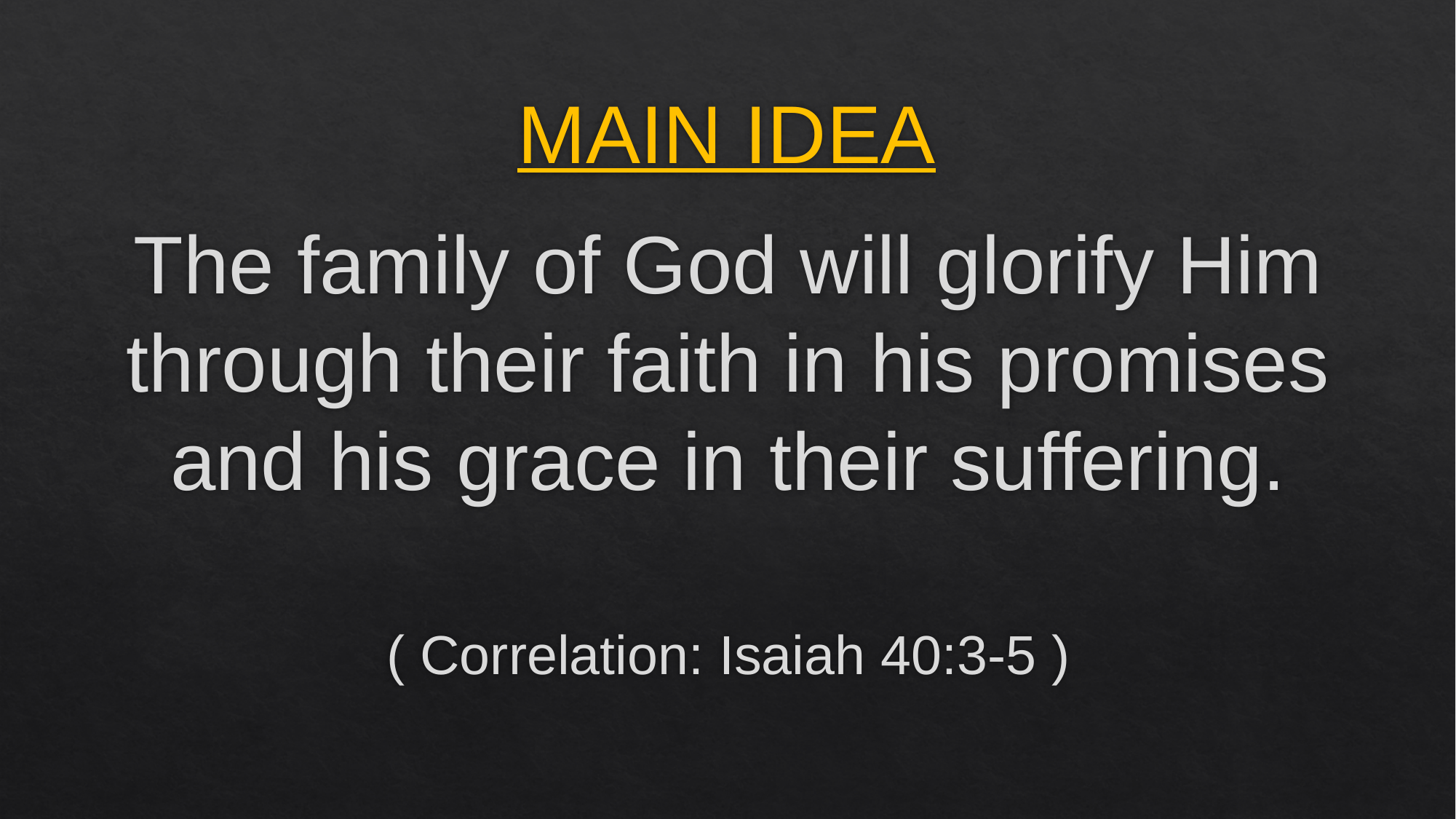

# MAIN IDEA
The family of God will glorify Him through their faith in his promises and his grace in their suffering.

( Correlation: Isaiah 40:3-5 )